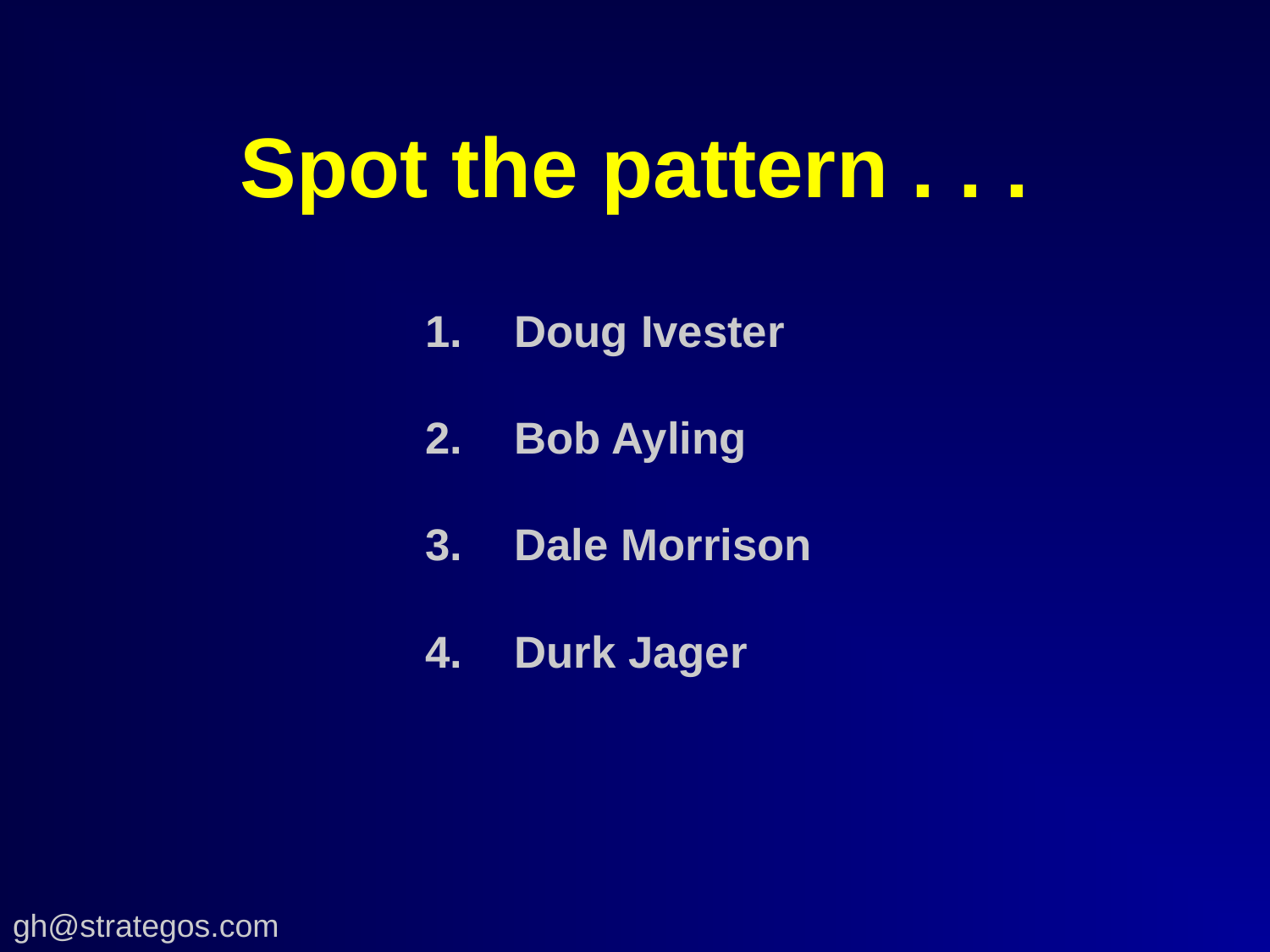

# Spot the pattern . . .
1.	Doug Ivester

2.	Bob Ayling

3.	Dale Morrison

4.	Durk Jager